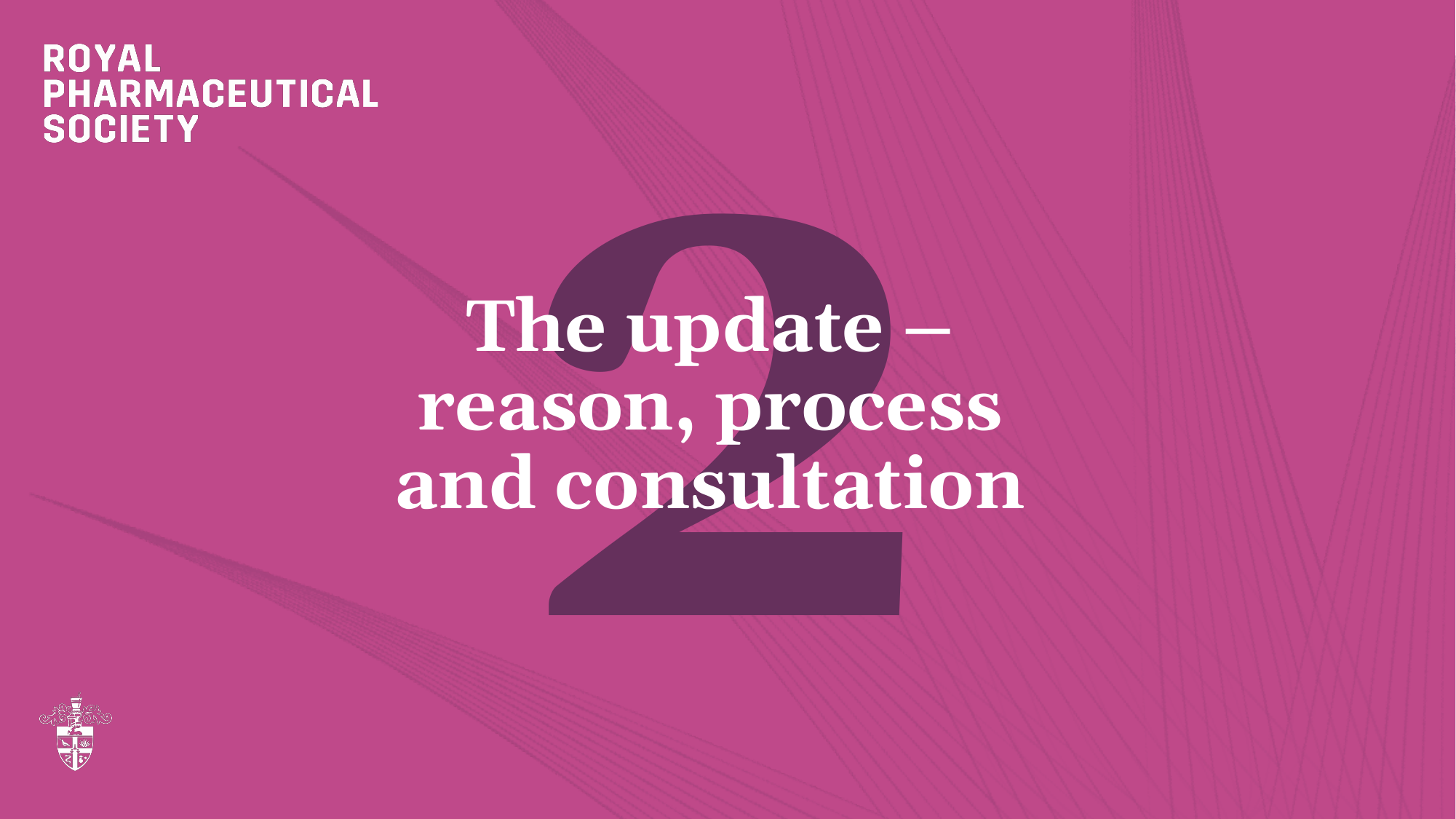

2
# The update – reason, process and consultation